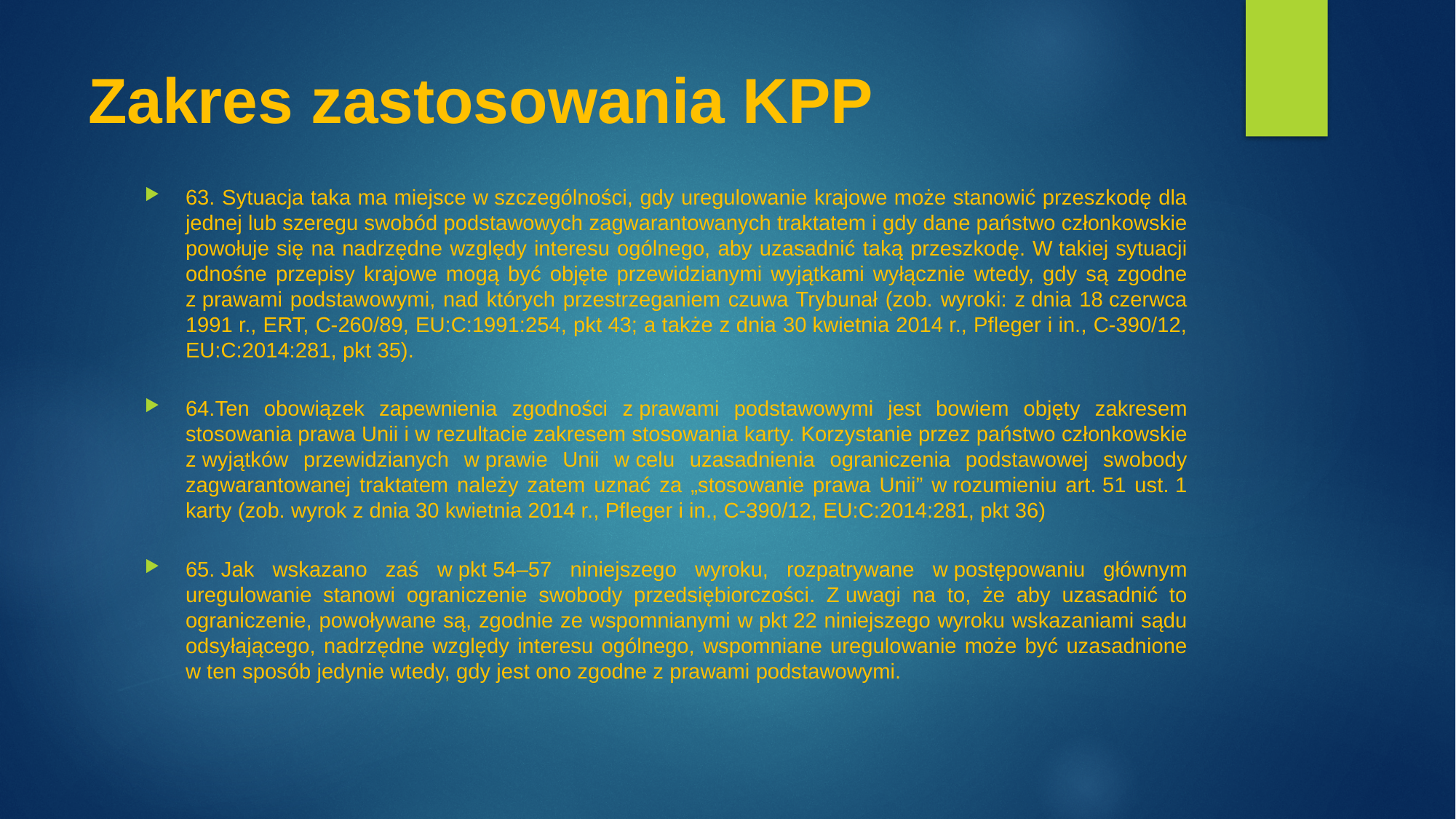

# Zakres zastosowania KPP
63. Sytuacja taka ma miejsce w szczególności, gdy uregulowanie krajowe może stanowić przeszkodę dla jednej lub szeregu swobód podstawowych zagwarantowanych traktatem i gdy dane państwo członkowskie powołuje się na nadrzędne względy interesu ogólnego, aby uzasadnić taką przeszkodę. W takiej sytuacji odnośne przepisy krajowe mogą być objęte przewidzianymi wyjątkami wyłącznie wtedy, gdy są zgodne z prawami podstawowymi, nad których przestrzeganiem czuwa Trybunał (zob. wyroki: z dnia 18 czerwca 1991 r., ERT, C‑260/89, EU:C:1991:254, pkt 43; a także z dnia 30 kwietnia 2014 r., Pfleger i in., C‑390/12, EU:C:2014:281, pkt 35).
64.Ten obowiązek zapewnienia zgodności z prawami podstawowymi jest bowiem objęty zakresem stosowania prawa Unii i w rezultacie zakresem stosowania karty. Korzystanie przez państwo członkowskie z wyjątków przewidzianych w prawie Unii w celu uzasadnienia ograniczenia podstawowej swobody zagwarantowanej traktatem należy zatem uznać za „stosowanie prawa Unii” w rozumieniu art. 51 ust. 1 karty (zob. wyrok z dnia 30 kwietnia 2014 r., Pfleger i in., C‑390/12, EU:C:2014:281, pkt 36)
65. Jak wskazano zaś w pkt 54–57 niniejszego wyroku, rozpatrywane w postępowaniu głównym uregulowanie stanowi ograniczenie swobody przedsiębiorczości. Z uwagi na to, że aby uzasadnić to ograniczenie, powoływane są, zgodnie ze wspomnianymi w pkt 22 niniejszego wyroku wskazaniami sądu odsyłającego, nadrzędne względy interesu ogólnego, wspomniane uregulowanie może być uzasadnione w ten sposób jedynie wtedy, gdy jest ono zgodne z prawami podstawowymi.